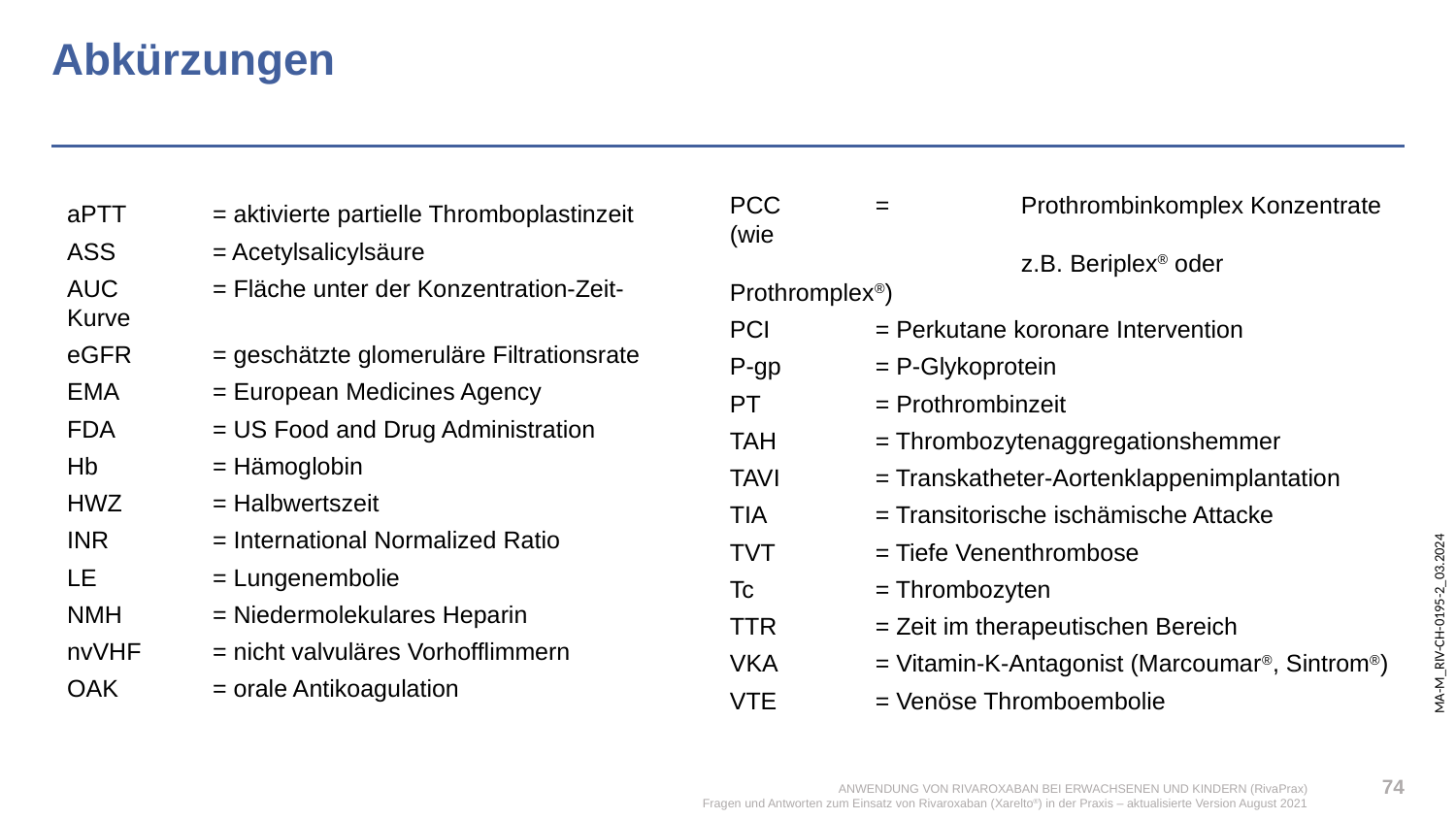

# Abkürzungen
PCC 	=	Prothrombinkomplex Konzentrate (wie
		z.B. Beriplex® oder Prothromplex®)
PCI	= Perkutane koronare Intervention
P-gp 	= P-Glykoprotein
PT 	= Prothrombinzeit
TAH 	= Thrombozytenaggregationshemmer
TAVI	= Transkatheter-Aortenklappenimplantation
TIA	= Transitorische ischämische Attacke
TVT 	= Tiefe Venenthrombose
Tc	= Thrombozyten
TTR	= Zeit im therapeutischen Bereich
VKA 	= Vitamin-K-Antagonist (Marcoumar®, Sintrom®)
VTE 	= Venöse Thromboembolie
aPTT 	= aktivierte partielle Thromboplastinzeit
ASS	= Acetylsalicylsäure
AUC 	= Fläche unter der Konzentration-Zeit-Kurve
eGFR 	= geschätzte glomeruläre Filtrationsrate
EMA	= European Medicines Agency
FDA	= US Food and Drug Administration
Hb	= Hämoglobin
HWZ 	= Halbwertszeit
INR 	= International Normalized Ratio
LE 	= Lungenembolie
NMH 	= Niedermolekulares Heparin
nvVHF 	= nicht valvuläres Vorhofflimmern
OAK 	= orale Antikoagulation
74